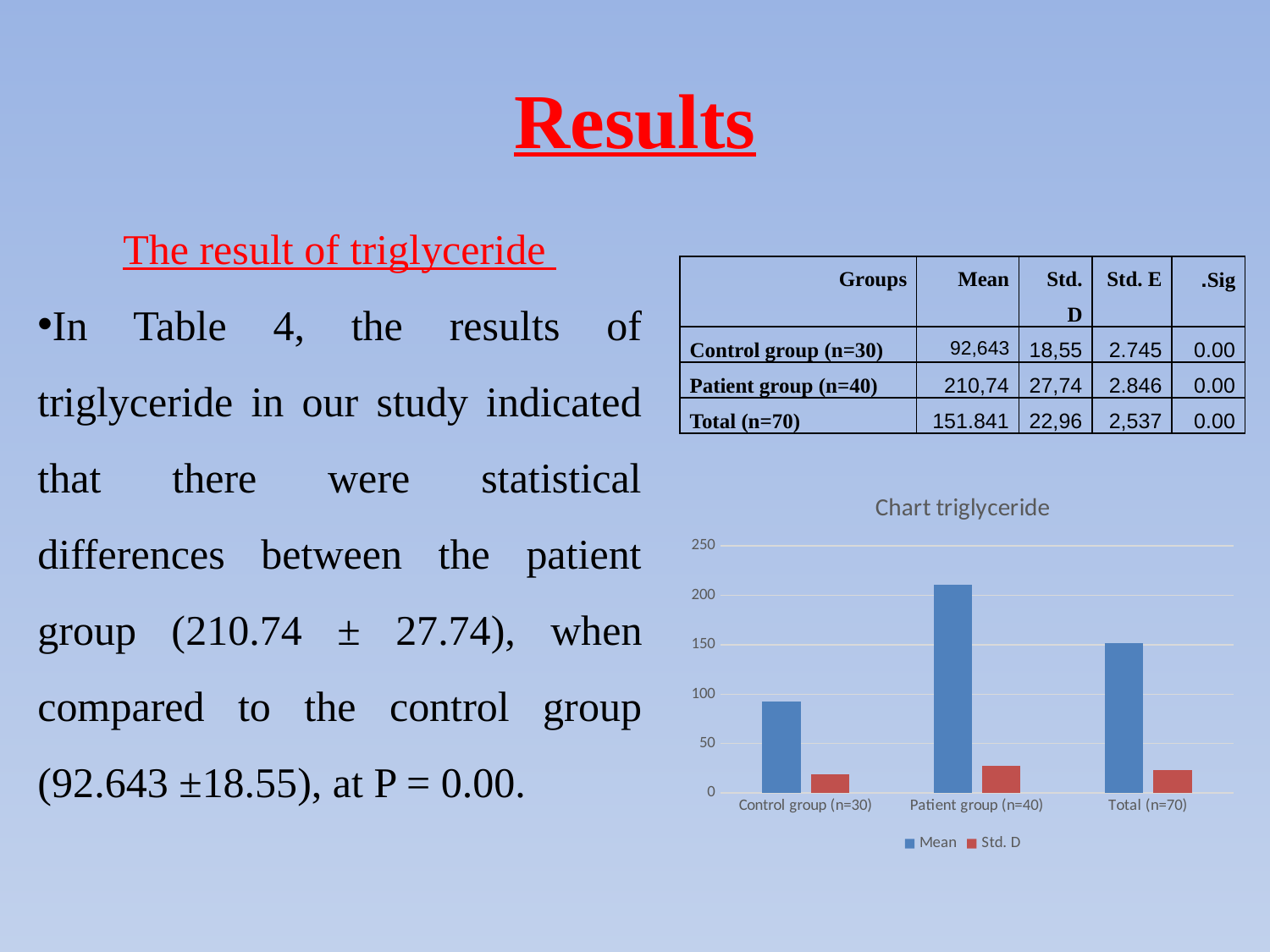

# Results
The result of triglyceride
In Table 4, the results of triglyceride in our study indicated that there were statistical differences between the patient group (210.74 ± 27.74), when compared to the control group (92.643 ±18.55), at P = 0.00.
| Groups | Mean | Std. D | Std. E | Sig. |
| --- | --- | --- | --- | --- |
| Control group (n=30) | 92,643 | 18,55 | 2.745 | 0.00 |
| Patient group (n=40) | 210,74 | 27,74 | 2.846 | 0.00 |
| Total (n=70) | 151.841 | 22,96 | 2,537 | 0.00 |

### Chart: Chart triglyceride

| Category | Mean | Std. D |
|---|---|---|
| Control group (n=30) | 92.643 | 18.55 |
| Patient group (n=40) | 210.74 | 27.74 |
| Total (n=70) | 151.841 | 22.96 |